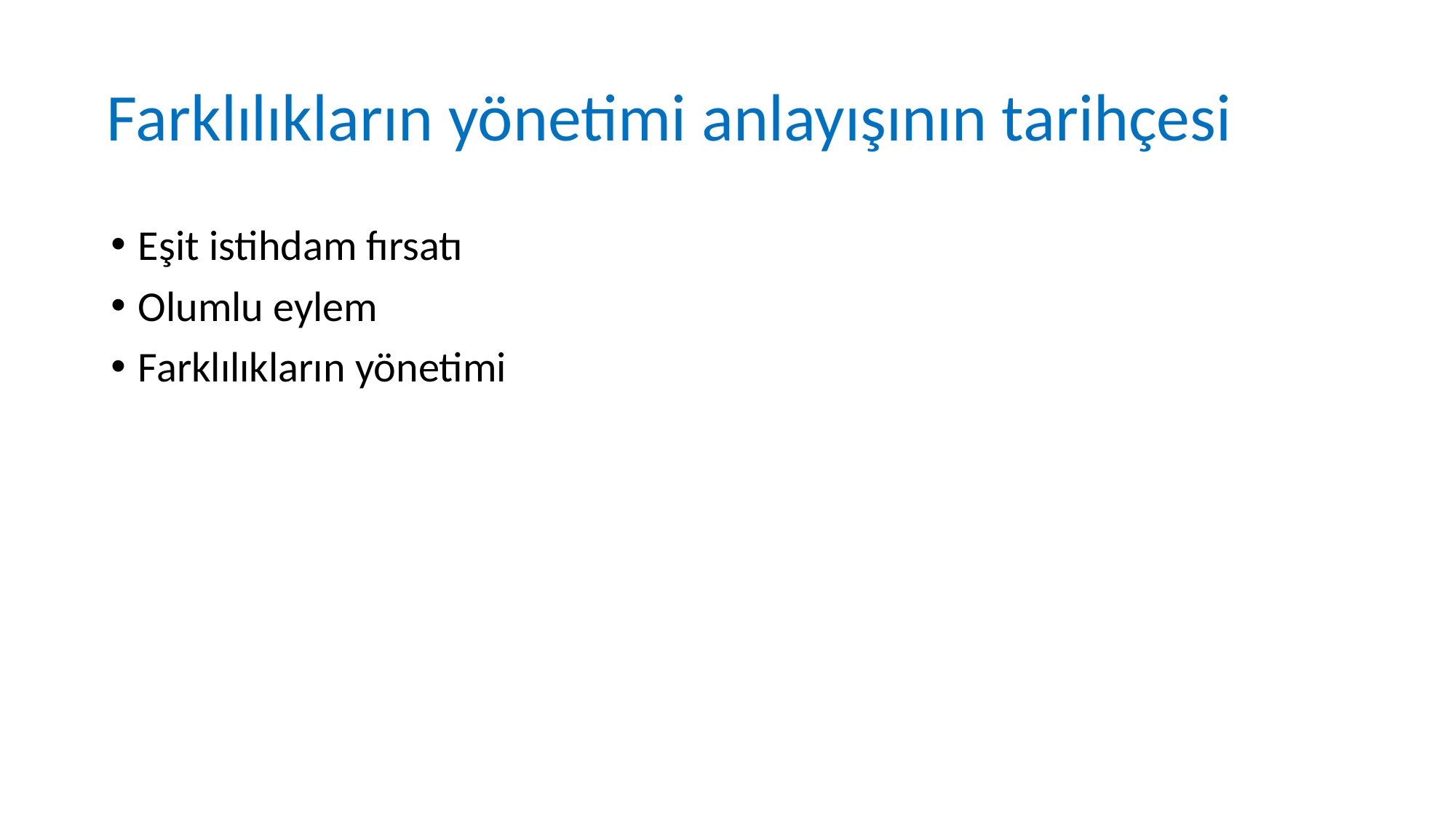

# Farklılıkların yönetimi anlayışının tarihçesi
Eşit istihdam fırsatı
Olumlu eylem
Farklılıkların yönetimi